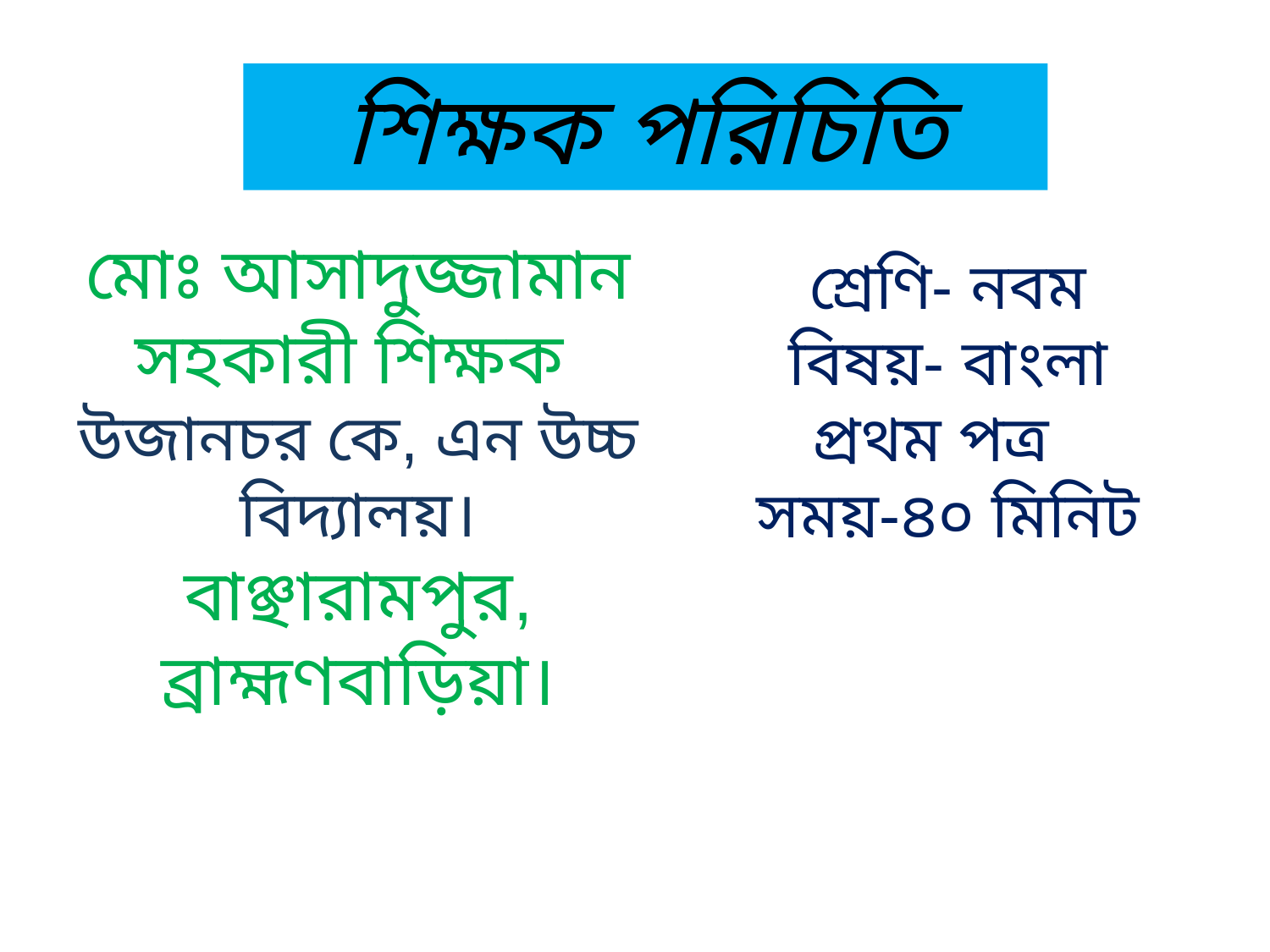

শিক্ষক পরিচিতি
মোঃ আসাদুজ্জামান
সহকারী শিক্ষক
উজানচর কে, এন উচ্চ বিদ্যালয়।
বাঞ্ছারামপুর, ব্রাহ্মণবাড়িয়া।
শ্রেণি- নবম
বিষয়- বাংলা প্রথম পত্র
সময়-৪০ মিনিট